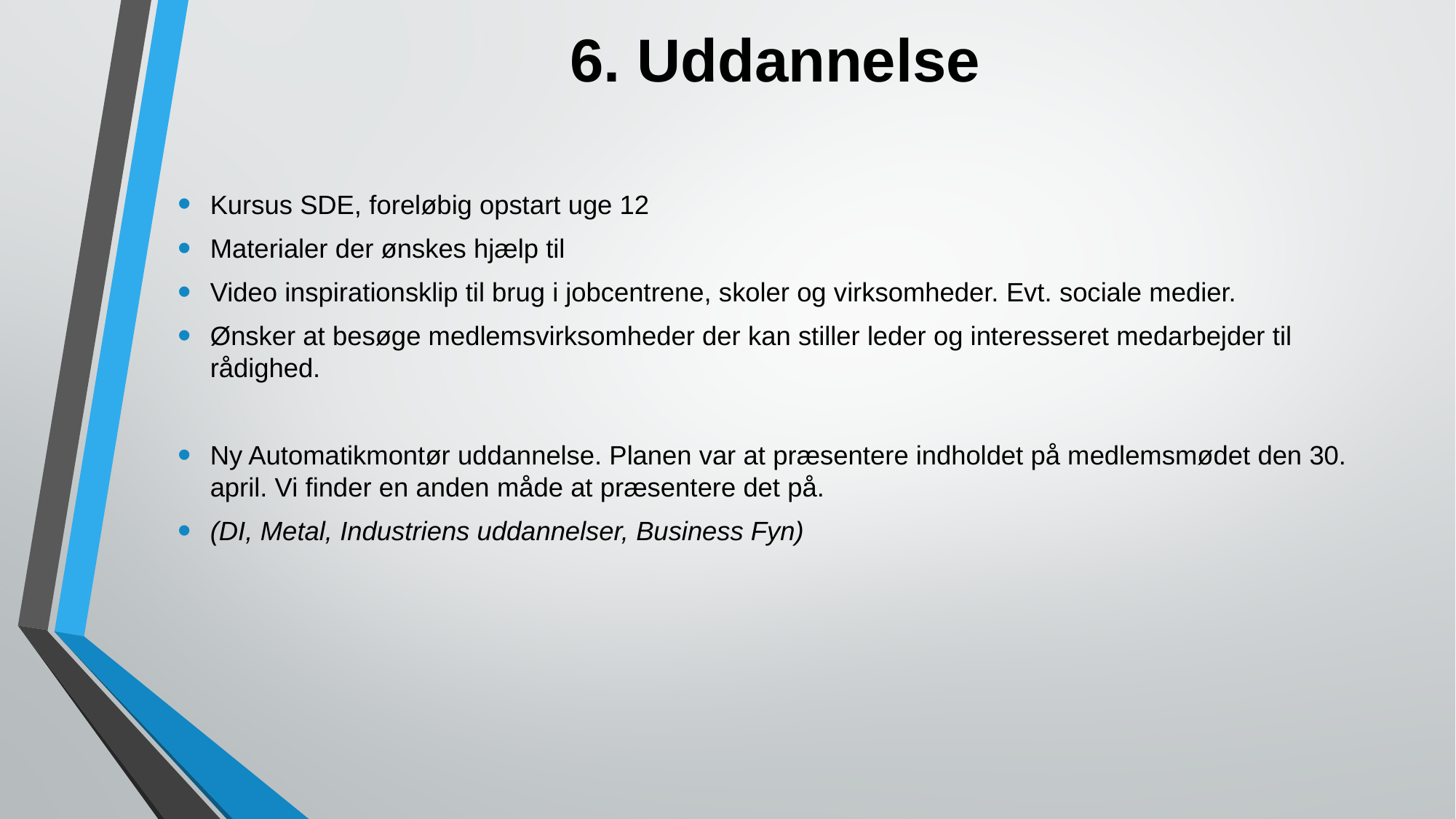

# 6. Uddannelse
Kursus SDE, foreløbig opstart uge 12
Materialer der ønskes hjælp til
Video inspirationsklip til brug i jobcentrene, skoler og virksomheder. Evt. sociale medier.
Ønsker at besøge medlemsvirksomheder der kan stiller leder og interesseret medarbejder til rådighed.

Ny Automatikmontør uddannelse. Planen var at præsentere indholdet på medlemsmødet den 30. april. Vi finder en anden måde at præsentere det på.
(DI, Metal, Industriens uddannelser, Business Fyn)